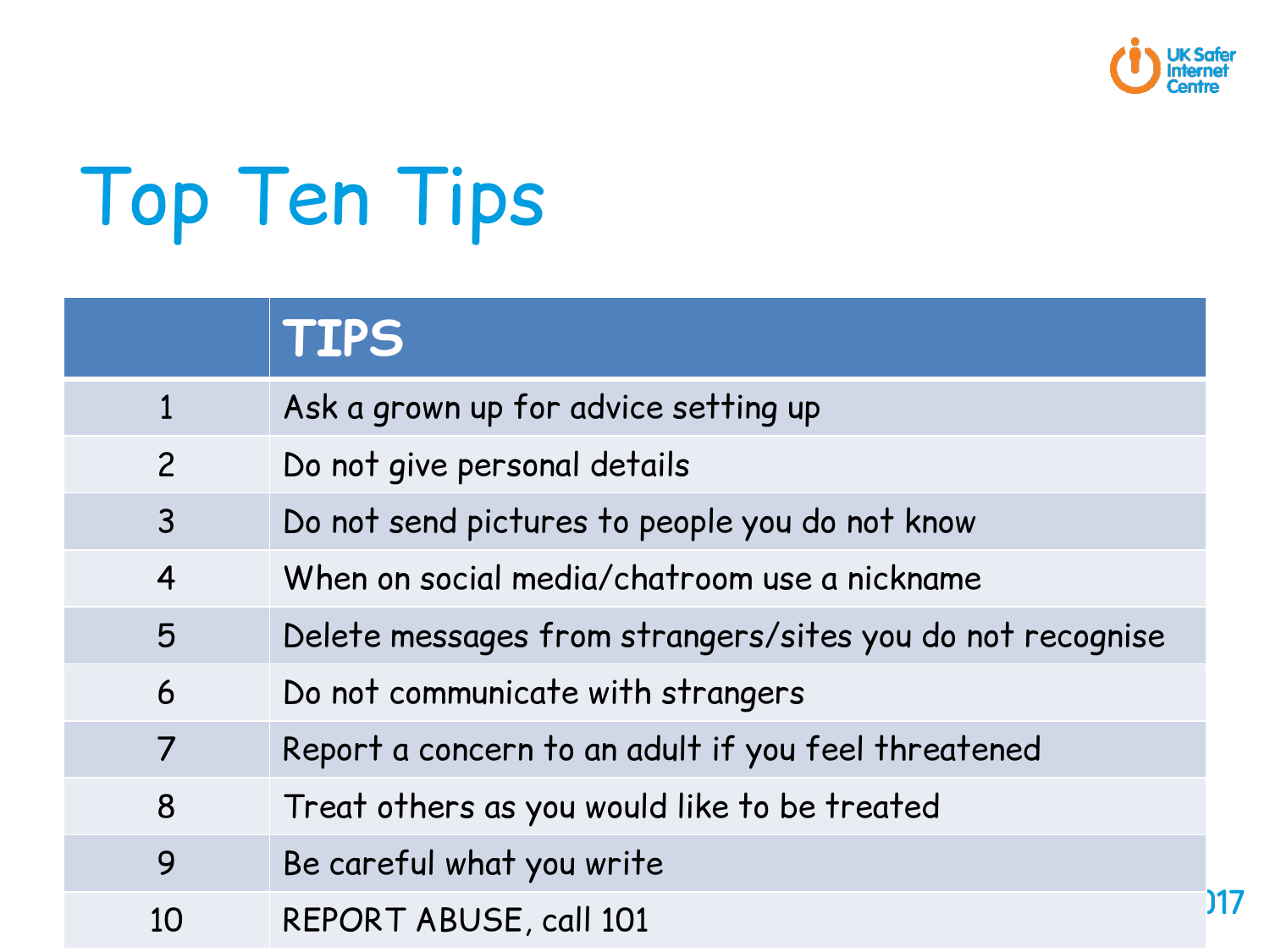

# Top Ten Tips
|  | TIPS |
| --- | --- |
| 1 | Ask a grown up for advice setting up |
| 2 | Do not give personal details |
| 3 | Do not send pictures to people you do not know |
| 4 | When on social media/chatroom use a nickname |
| 5 | Delete messages from strangers/sites you do not recognise |
| 6 | Do not communicate with strangers |
| 7 | Report a concern to an adult if you feel threatened |
| 8 | Treat others as you would like to be treated |
| 9 | Be careful what you write |
| 10 | REPORT ABUSE, call 101 |